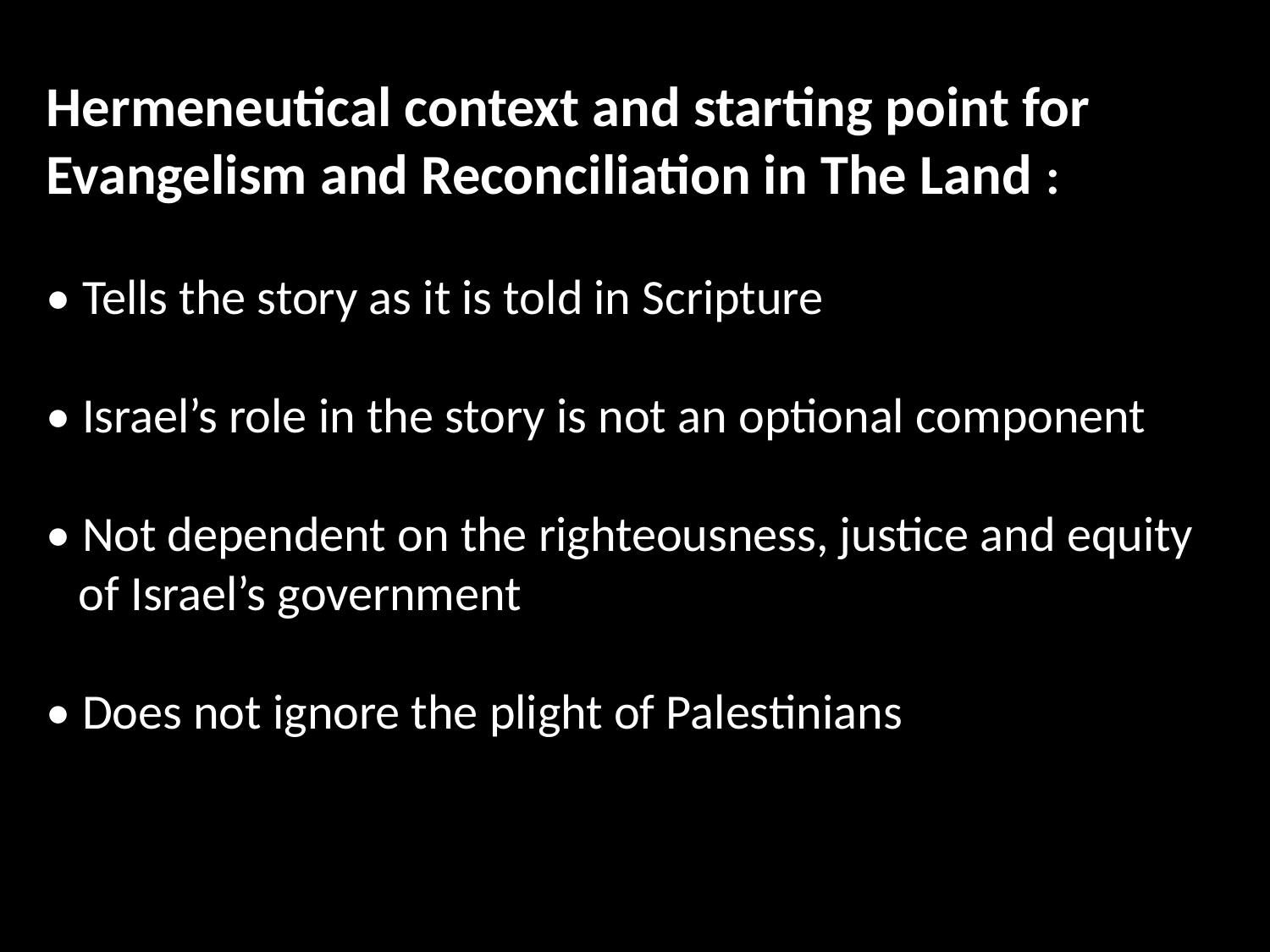

Hermeneutical context and starting point for Evangelism and Reconciliation in The Land :

• Tells the story as it is told in Scripture

• Israel’s role in the story is not an optional component

• Not dependent on the righteousness, justice and equity of Israel’s government

• Does not ignore the plight of Palestinians